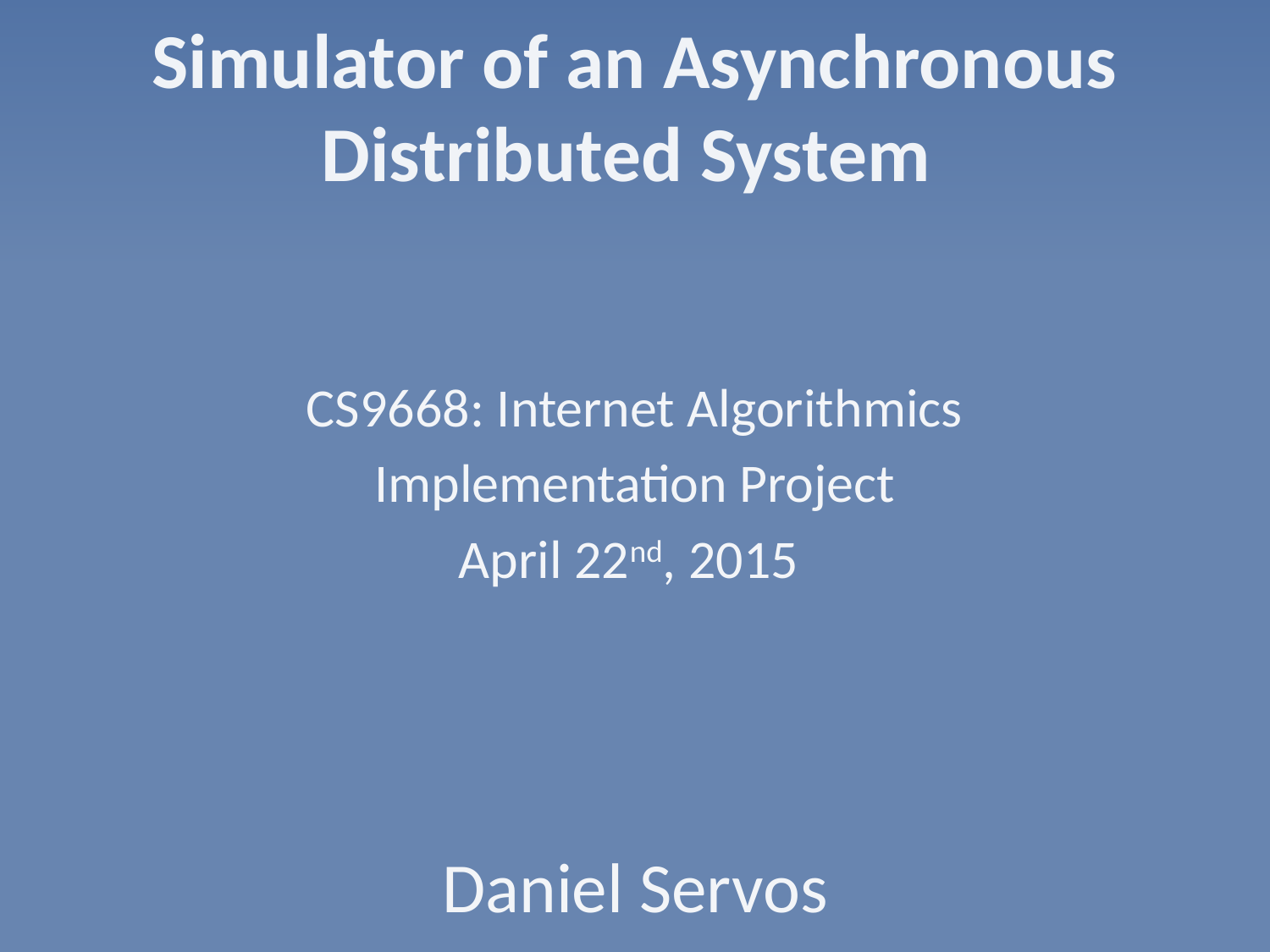

# Simulator of an Asynchronous Distributed System
CS9668: Internet Algorithmics
Implementation Project
April 22nd, 2015
Daniel Servos